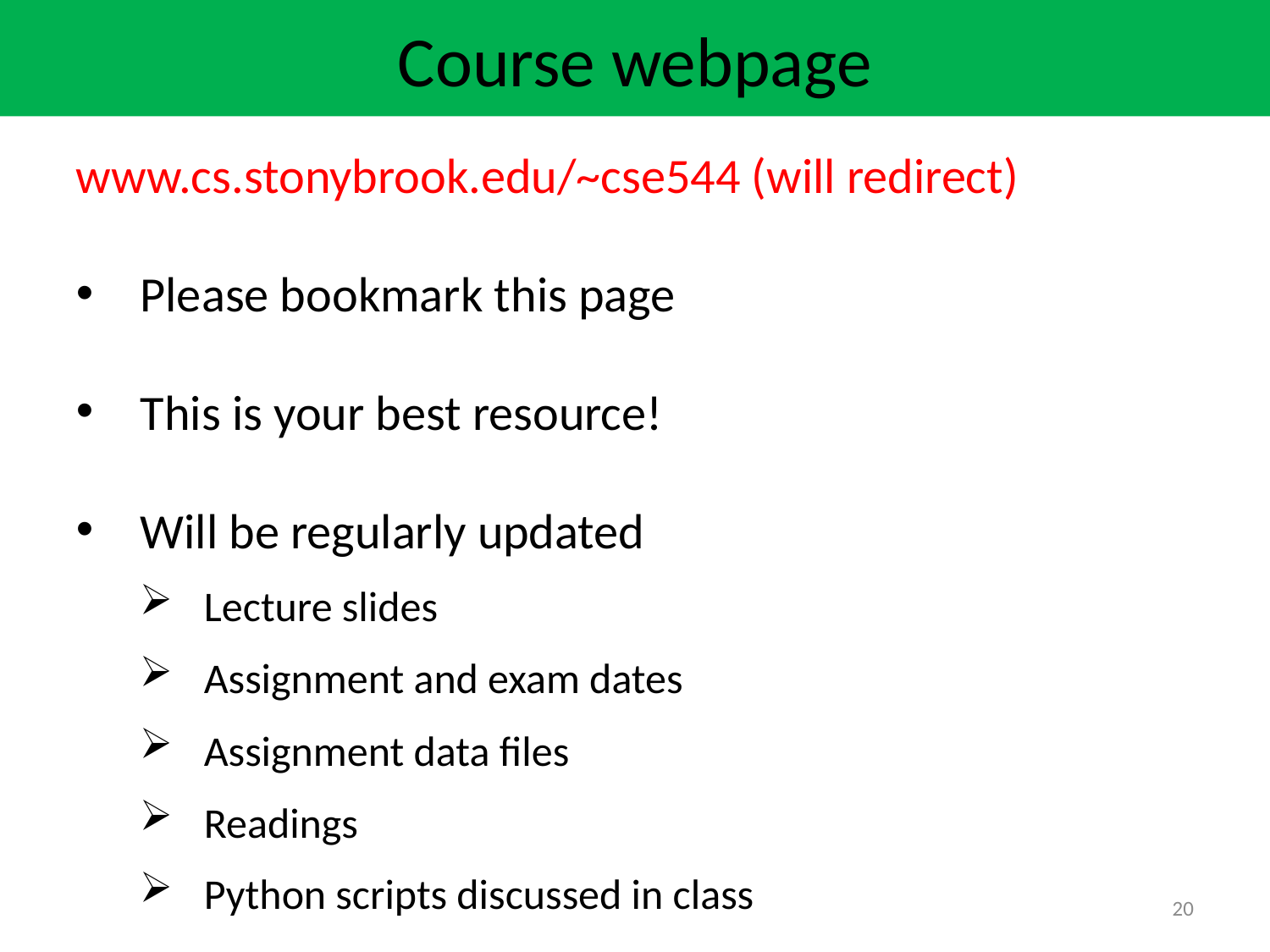

Course webpage
www.cs.stonybrook.edu/~cse544 (will redirect)

Please bookmark this page

This is your best resource!

Will be regularly updated
Lecture slides
Assignment and exam dates
Assignment data files
Readings
Python scripts discussed in class
20